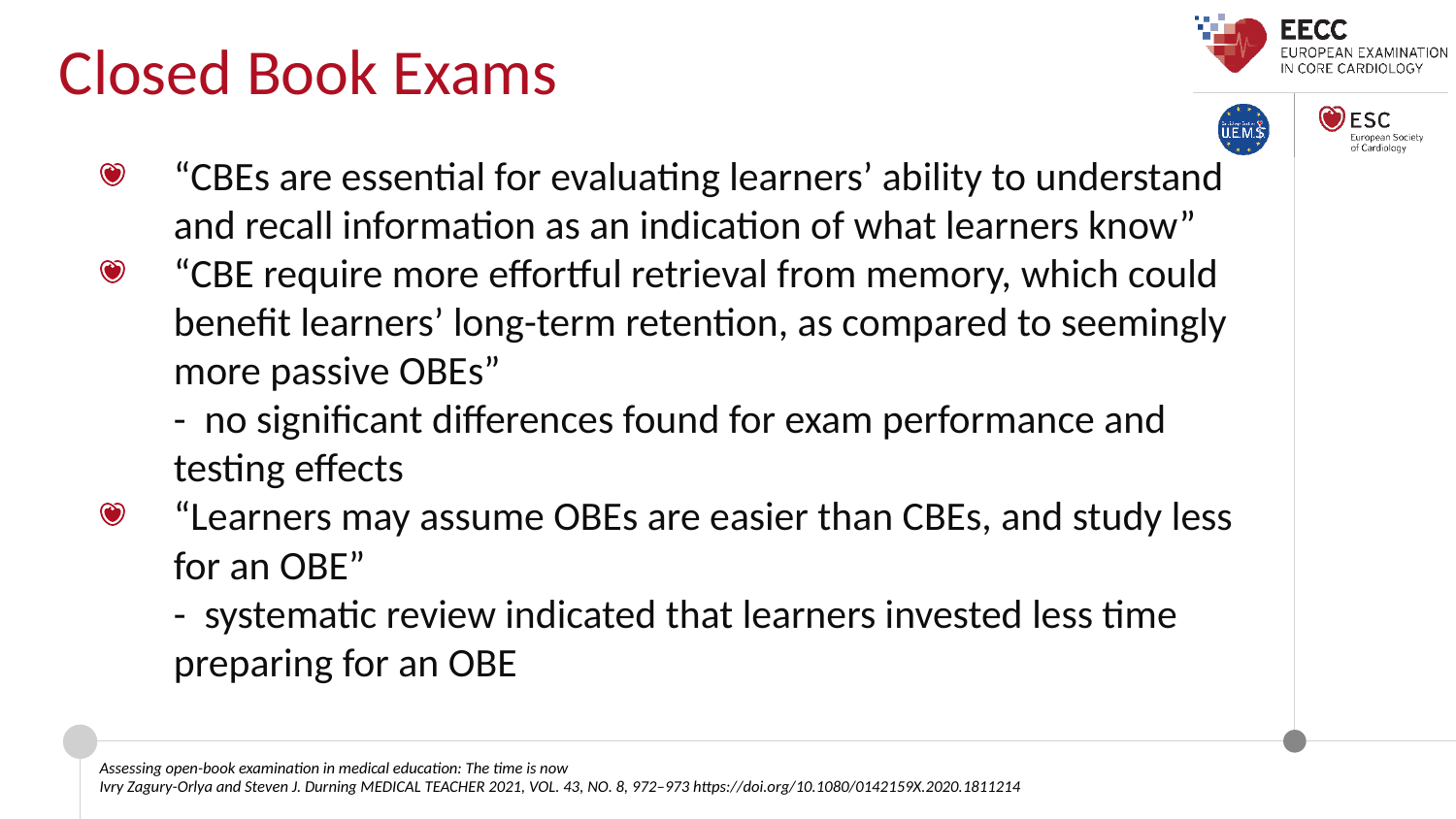

Closed Book Exams
“CBEs are essential for evaluating learners’ ability to understand and recall information as an indication of what learners know”
“CBE require more effortful retrieval from memory, which could benefit learners’ long-term retention, as compared to seemingly more passive OBEs”
-  no significant differences found for exam performance and testing effects
“Learners may assume OBEs are easier than CBEs, and study less for an OBE”
-  systematic review indicated that learners invested less time preparing for an OBE
Assessing open-book examination in medical education: The time is now
Ivry Zagury-Orlya and Steven J. Durning MEDICAL TEACHER 2021, VOL. 43, NO. 8, 972–973 https://doi.org/10.1080/0142159X.2020.1811214